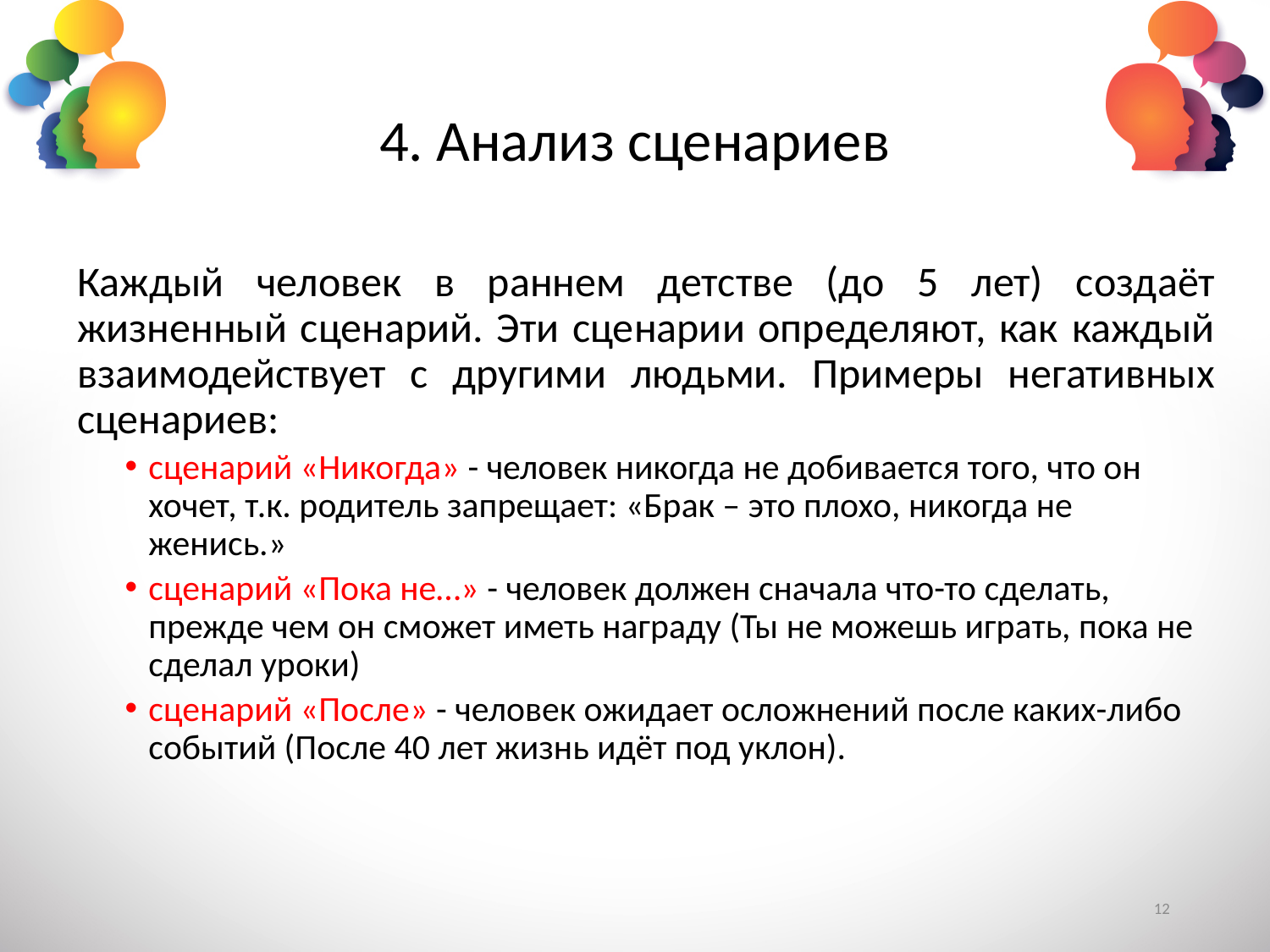

# 4. Анализ сценариев
Каждый человек в раннем детстве (до 5 лет) создаёт жизненный сценарий. Эти сценарии определяют, как каждый взаимодействует с другими людьми. Примеры негативных сценариев:
сценарий «Никогда» - человек никогда не добивается того, что он хочет, т.к. родитель запрещает: «Брак – это плохо, никогда не женись.»
сценарий «Пока не…» - человек должен сначала что-то сделать, прежде чем он сможет иметь награду (Ты не можешь играть, пока не сделал уроки)
сценарий «После» - человек ожидает осложнений после каких-либо событий (После 40 лет жизнь идёт под уклон).
12